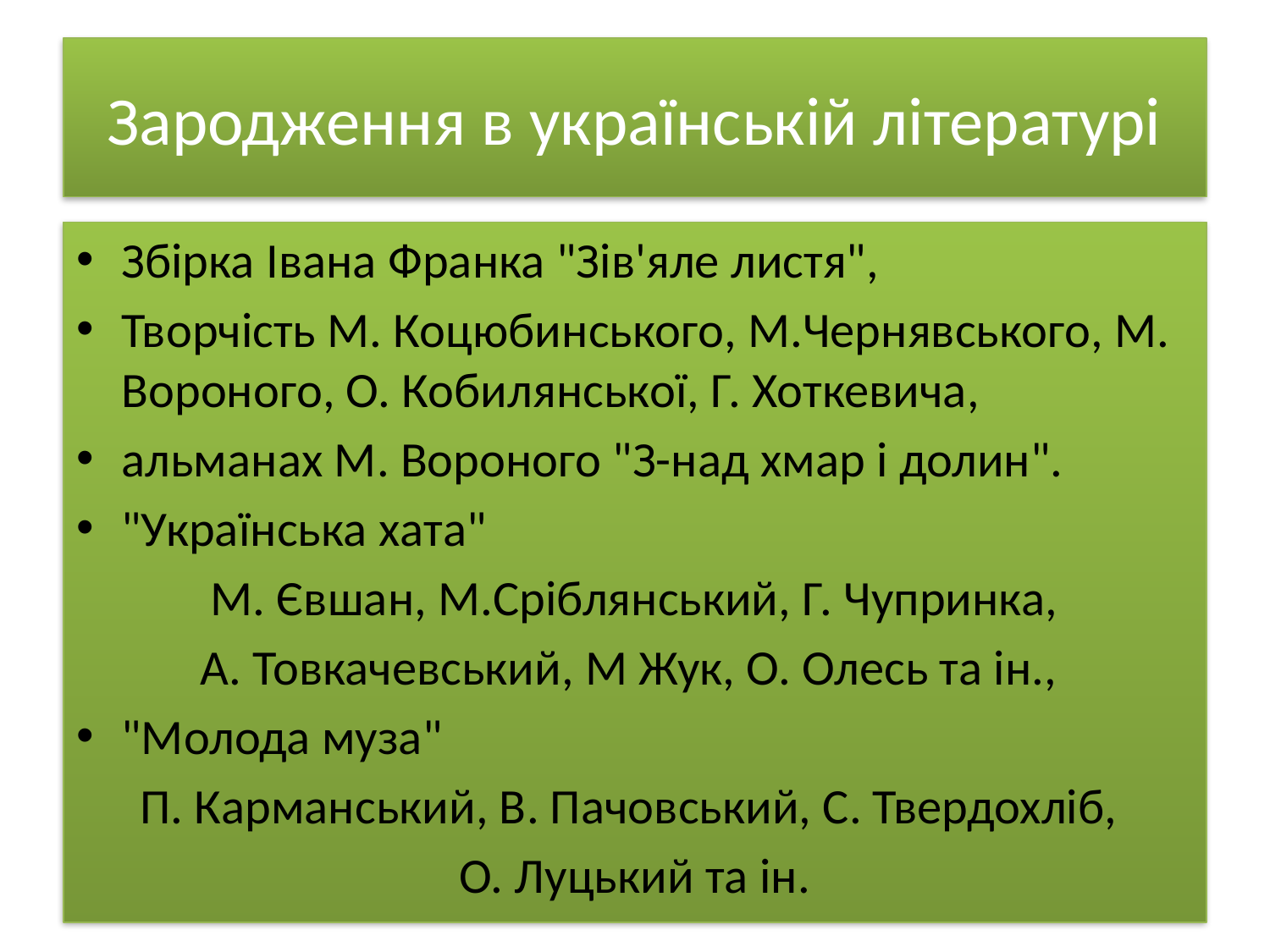

# Зародження в українській літературі
Збірка Івана Франка "Зів'яле листя",
Творчість М. Коцюбинського, М.Чернявського, М. Вороного, О. Кобилянської, Г. Хоткевича,
альманах М. Вороного "З-над хмар і долин".
"Українська хата"
М. Євшан, М.Сріблянський, Г. Чупринка,
А. Товкачевський, М Жук, О. Олесь та ін.,
"Молода муза"
П. Карманський, В. Пачовський, С. Твердохліб,
О. Луцький та ін.